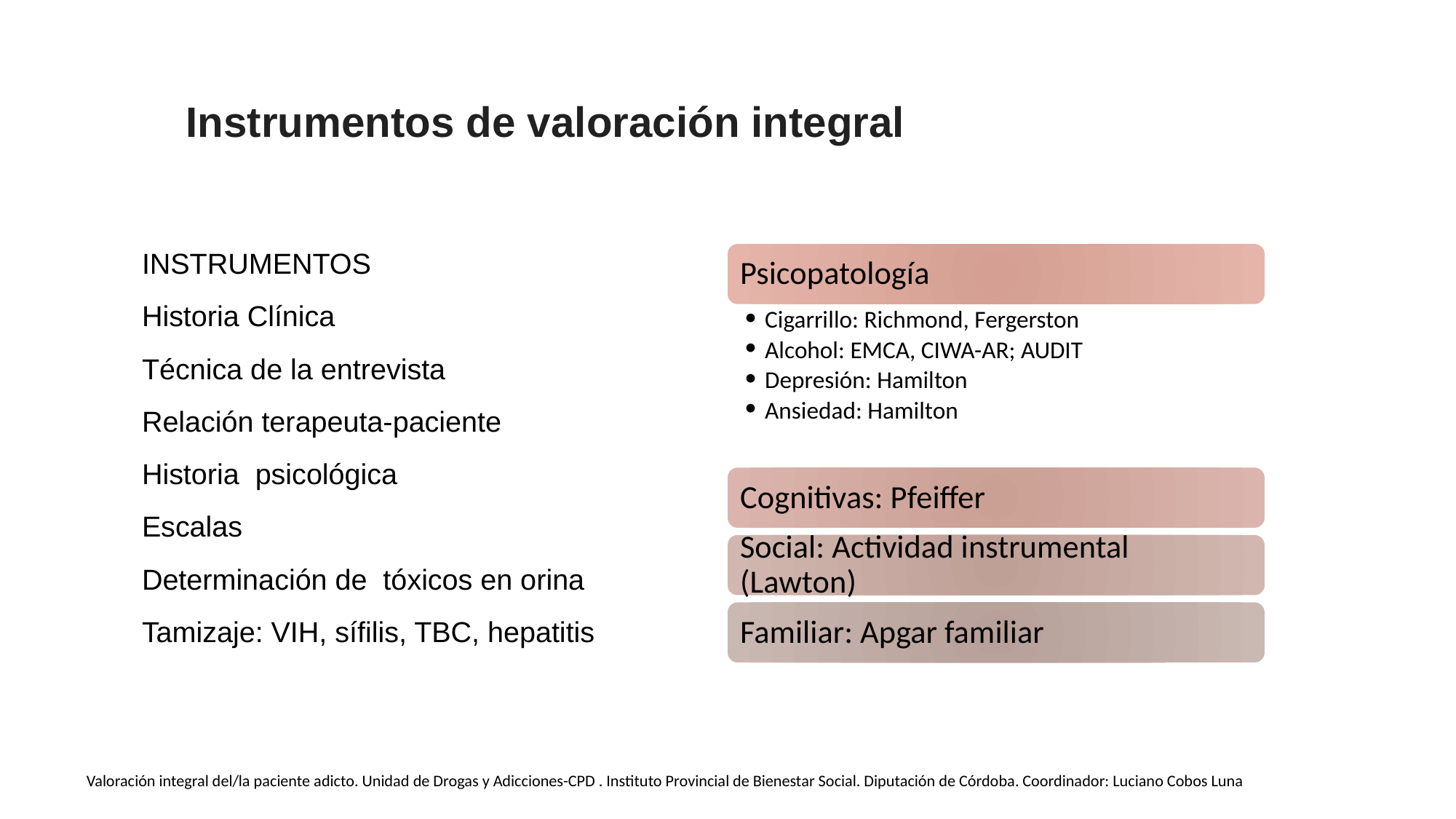

# Instrumentos de valoración integral
| INSTRUMENTOS |
| --- |
| Historia Clínica |
| Técnica de la entrevista |
| Relación terapeuta-paciente |
| Historia psicológica |
| Escalas |
| Determinación de tóxicos en orina |
| Tamizaje: VIH, sífilis, TBC, hepatitis |

Psicopatología

Cigarrillo: Richmond, Fergerston
Alcohol: EMCA, CIWA-AR; AUDIT
Depresión: Hamilton
Ansiedad: Hamilton

Cognitivas: Pfeiffer

Social: Actividad instrumental (Lawton)

Familiar: Apgar familiar
Valoración integral del/la paciente adicto. Unidad de Drogas y Adicciones-CPD . Instituto Provincial de Bienestar Social. Diputación de Córdoba. Coordinador: Luciano Cobos Luna